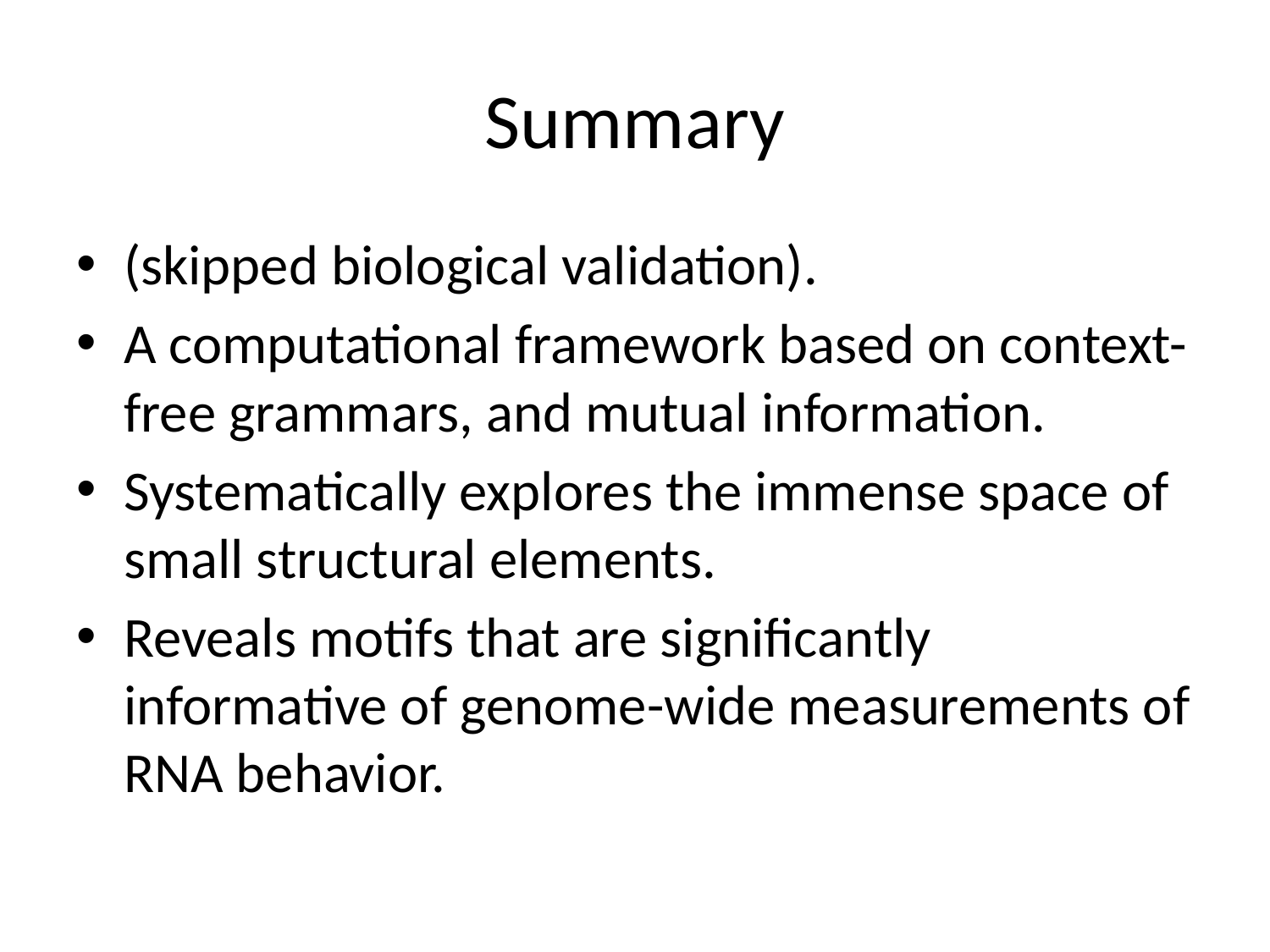

# Summary
(skipped biological validation).
A computational framework based on context-free grammars, and mutual information.
Systematically explores the immense space of small structural elements.
Reveals motifs that are significantly informative of genome-wide measurements of RNA behavior.